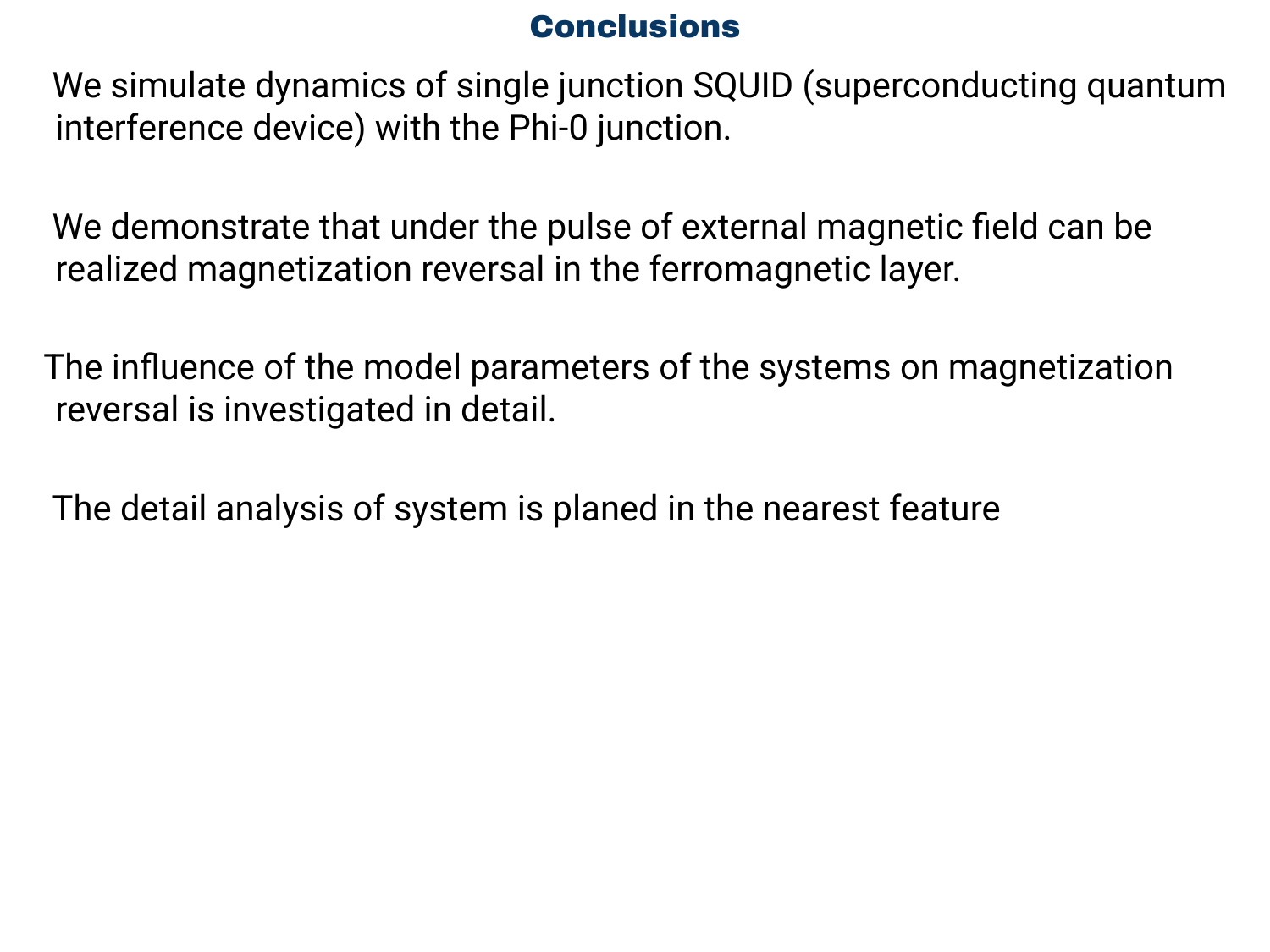

Conclusions
    We simulate dynamics of single junction SQUID (superconducting quantum interference device) with the Phi-0 junction.

    We demonstrate that under the pulse of external magnetic field can be realized magnetization reversal in the ferromagnetic layer.

   The influence of the model parameters of the systems on magnetization reversal is investigated in detail.

    The detail analysis of system is planed in the nearest feature